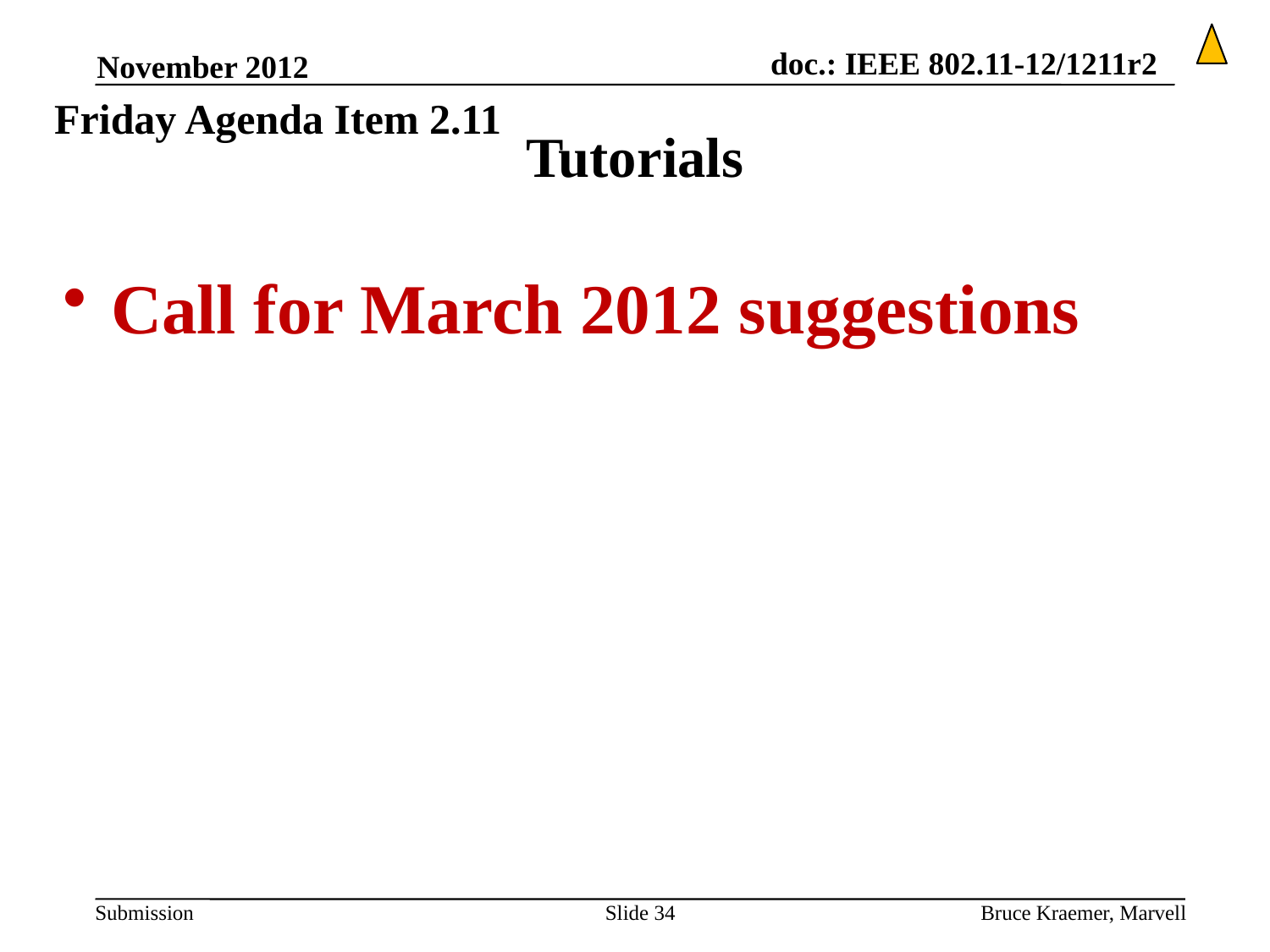

November 2012
Friday Agenda Item 2.11
# Tutorials

Call for March 2012 suggestions

Slide 34
Bruce Kraemer, Marvell